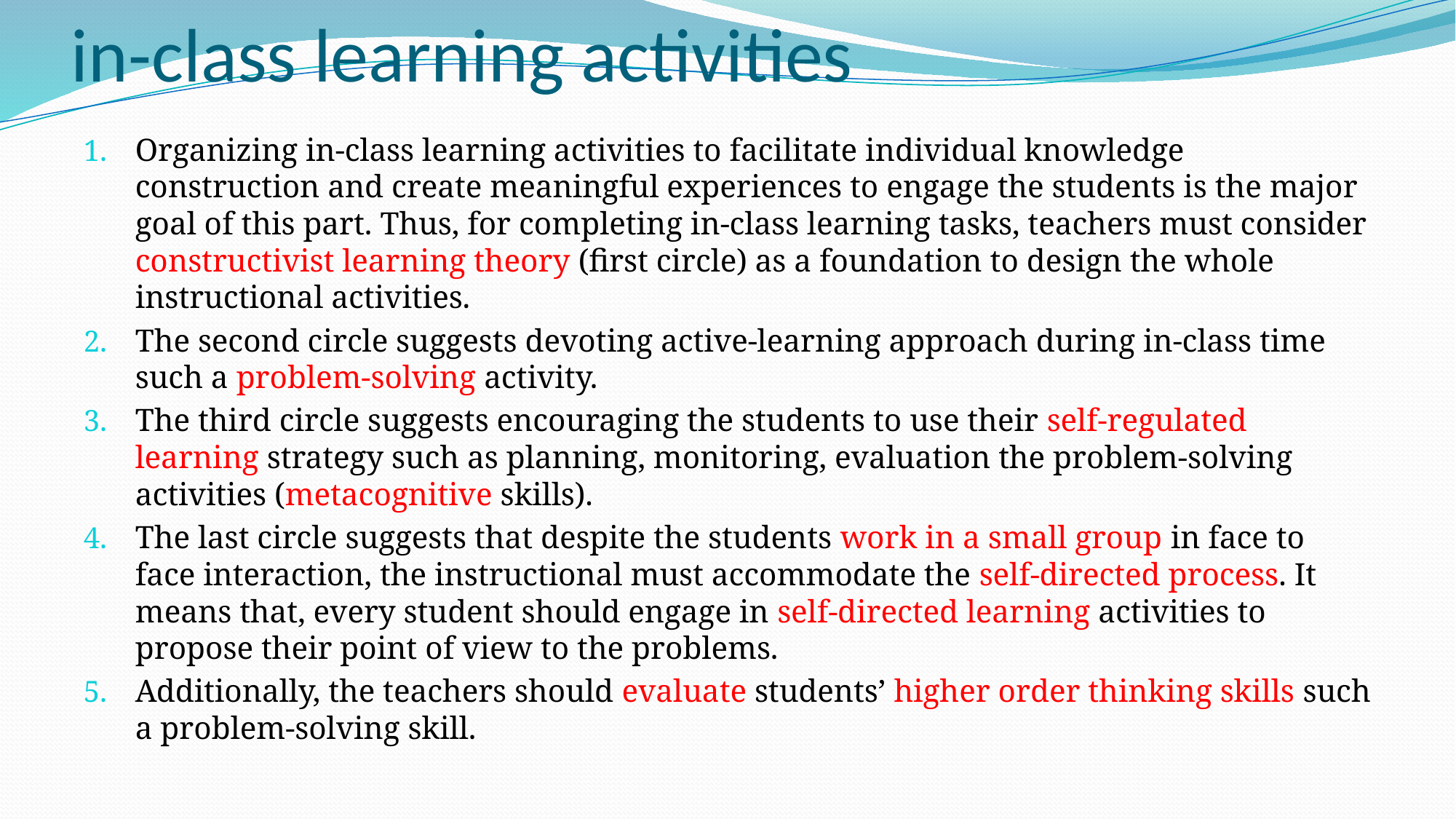

# in-class learning activities
Organizing in-class learning activities to facilitate individual knowledge construction and create meaningful experiences to engage the students is the major goal of this part. Thus, for completing in-class learning tasks, teachers must consider constructivist learning theory (first circle) as a foundation to design the whole instructional activities.
The second circle suggests devoting active-learning approach during in-class time such a problem-solving activity.
The third circle suggests encouraging the students to use their self-regulated learning strategy such as planning, monitoring, evaluation the problem-solving activities (metacognitive skills).
The last circle suggests that despite the students work in a small group in face to face interaction, the instructional must accommodate the self-directed process. It means that, every student should engage in self-directed learning activities to propose their point of view to the problems.
Additionally, the teachers should evaluate students’ higher order thinking skills such a problem-solving skill.